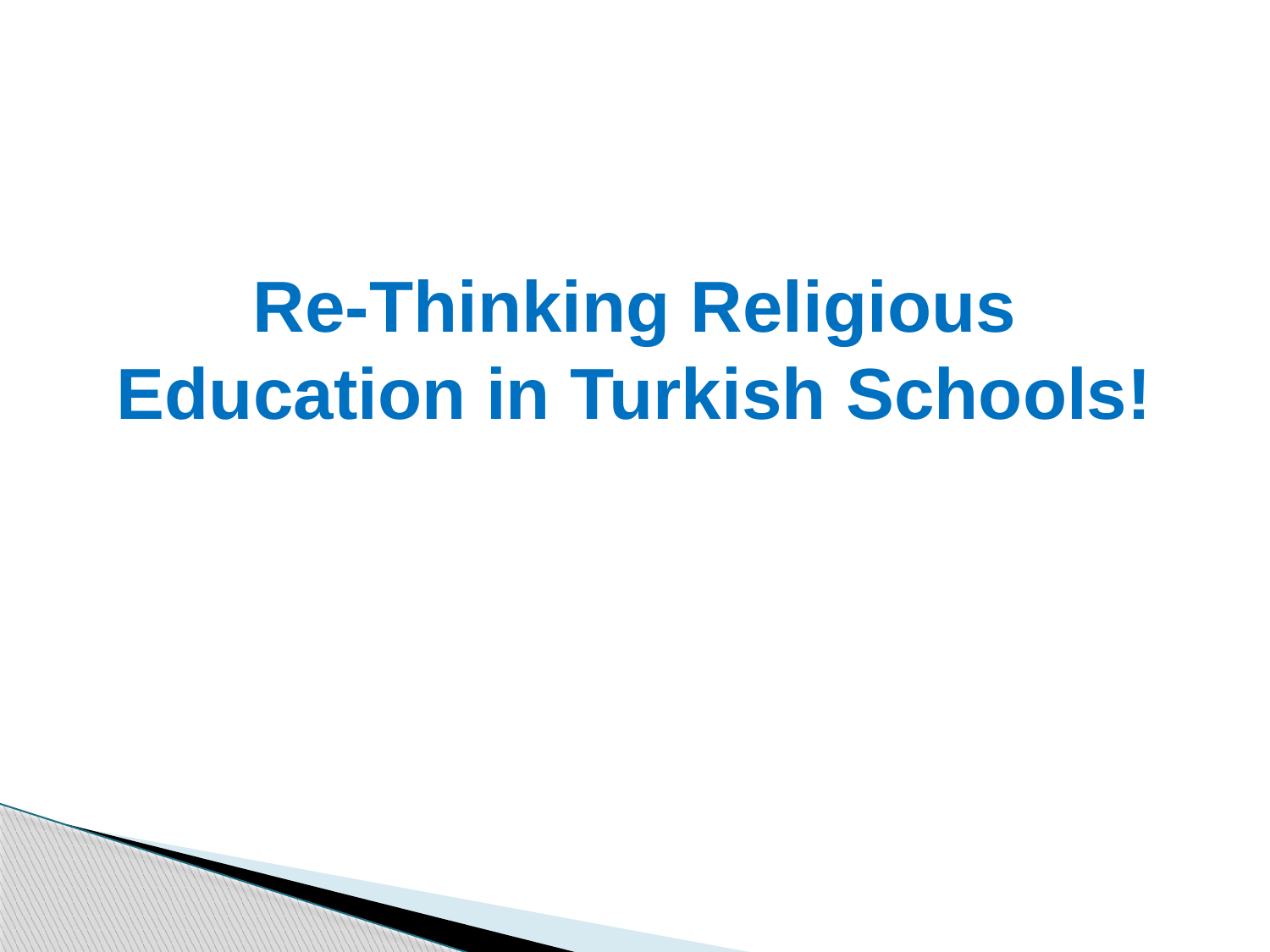

# Re-Thinking Religious Education in Turkish Schools!